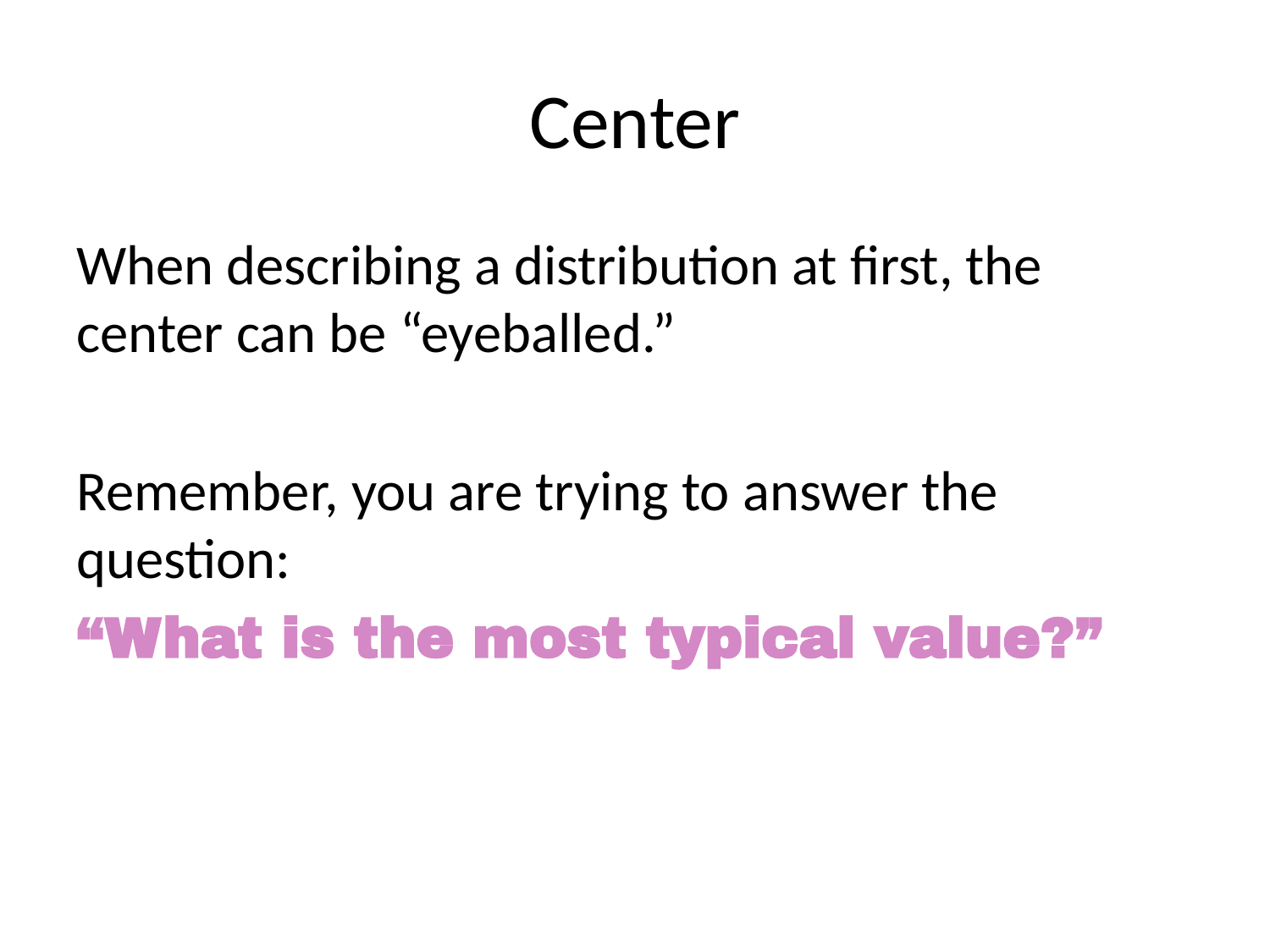

# Center
When describing a distribution at first, the center can be “eyeballed.”

Remember, you are trying to answer the question:
“What is the most typical value?”